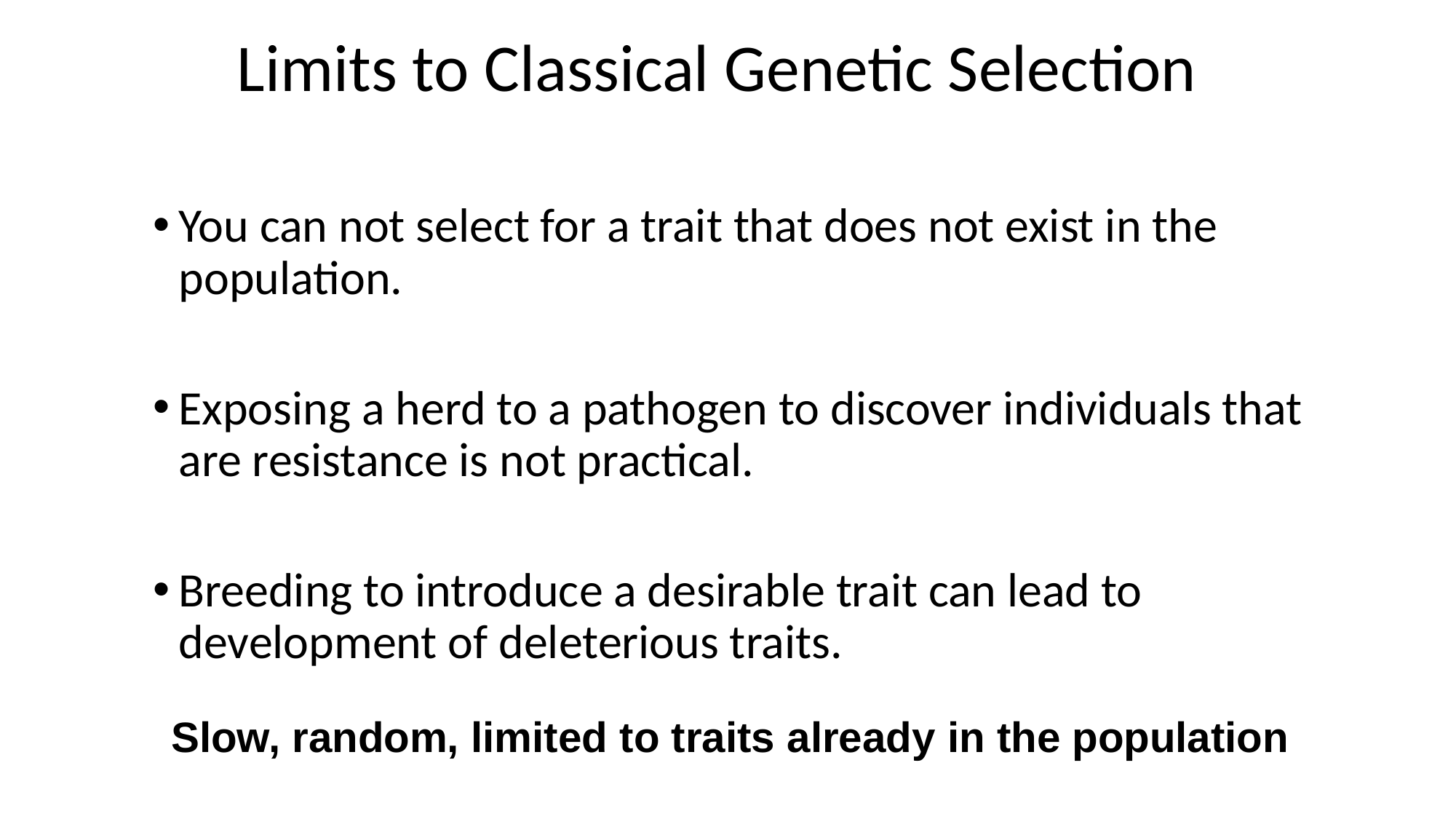

# Limits to Classical Genetic Selection
You can not select for a trait that does not exist in the population.

Exposing a herd to a pathogen to discover individuals that are resistance is not practical.

Breeding to introduce a desirable trait can lead to development of deleterious traits.

Slow, random, limited to traits already in the population